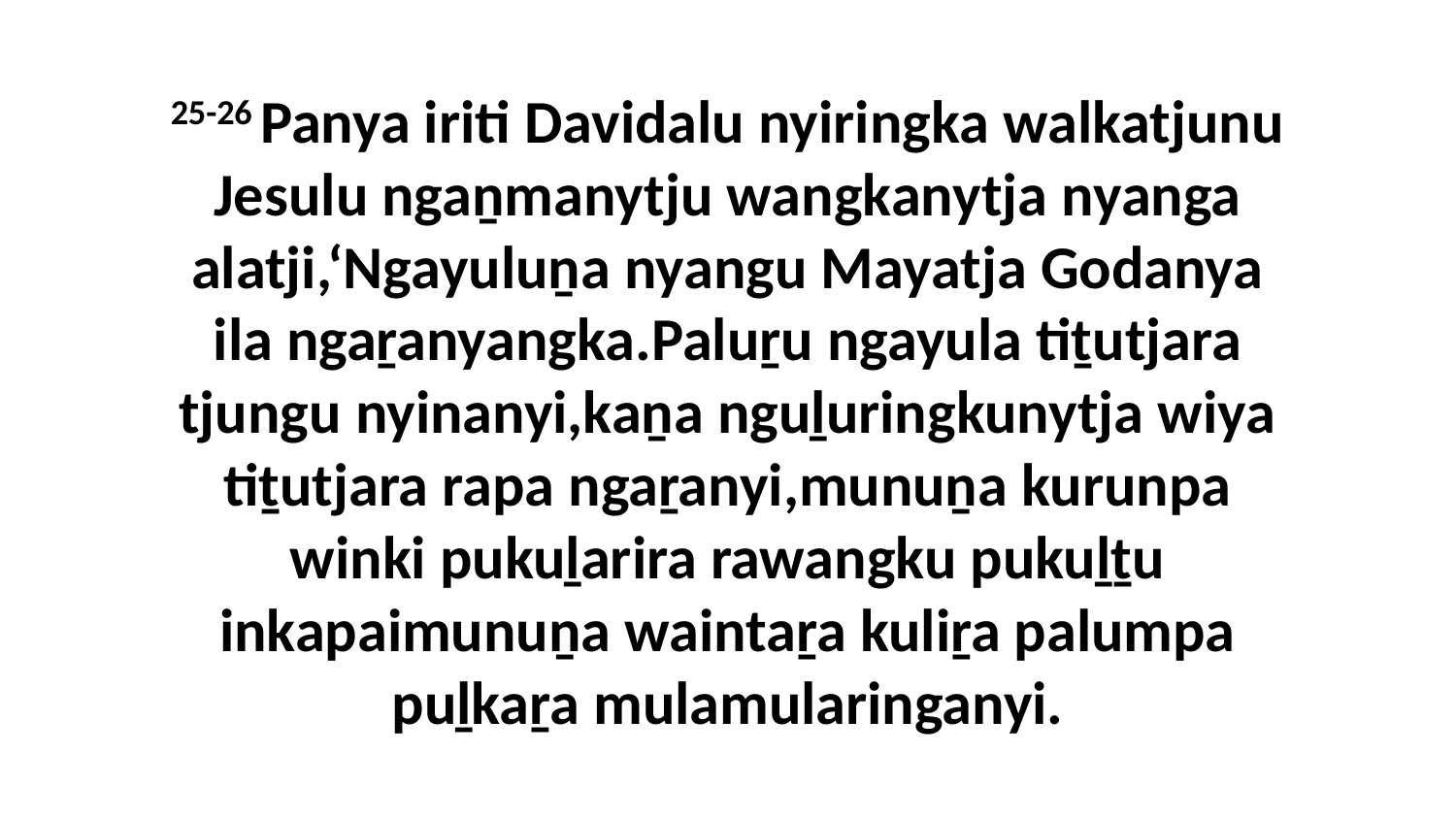

25-26 Panya iriti Davidalu nyiringka walkatjunu Jesulu ngaṉmanytju wangkanytja nyanga alatji,‘Ngayuluṉa nyangu Mayatja Godanya ila ngaṟanyangka.Paluṟu ngayula tiṯutjara tjungu nyinanyi,kaṉa nguḻuringkunytja wiya tiṯutjara rapa ngaṟanyi,munuṉa kurunpa winki pukuḻarira rawangku pukuḻṯu inkapaimunuṉa waintaṟa kuliṟa palumpa puḻkaṟa mulamularinganyi.